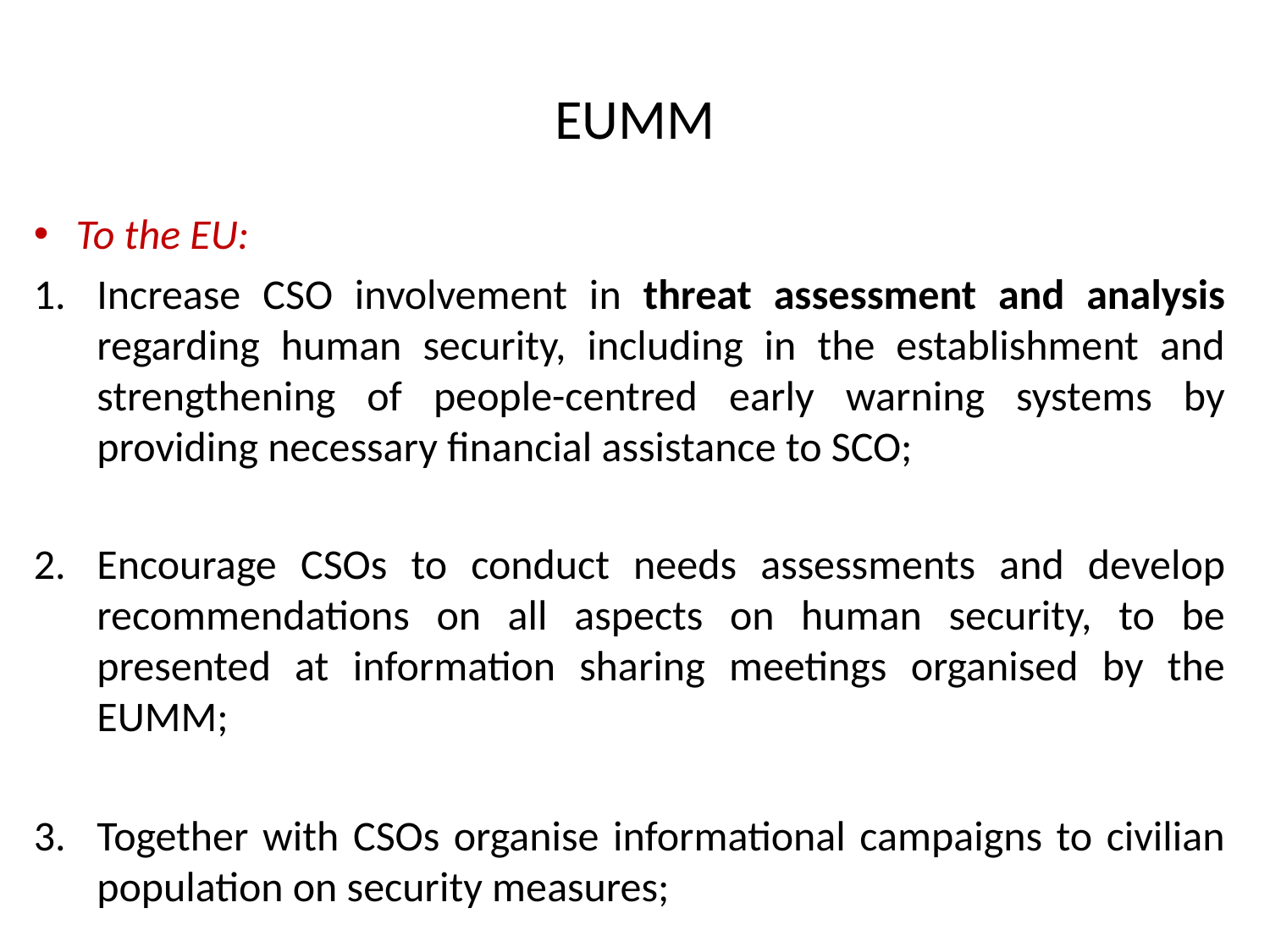

# EUMM
To the EU:
Increase CSO involvement in threat assessment and analysis regarding human security, including in the establishment and strengthening of people-centred early warning systems by providing necessary financial assistance to SCO;

Encourage CSOs to conduct needs assessments and develop recommendations on all aspects on human security, to be presented at information sharing meetings organised by the EUMM;

Together with CSOs organise informational campaigns to civilian population on security measures;